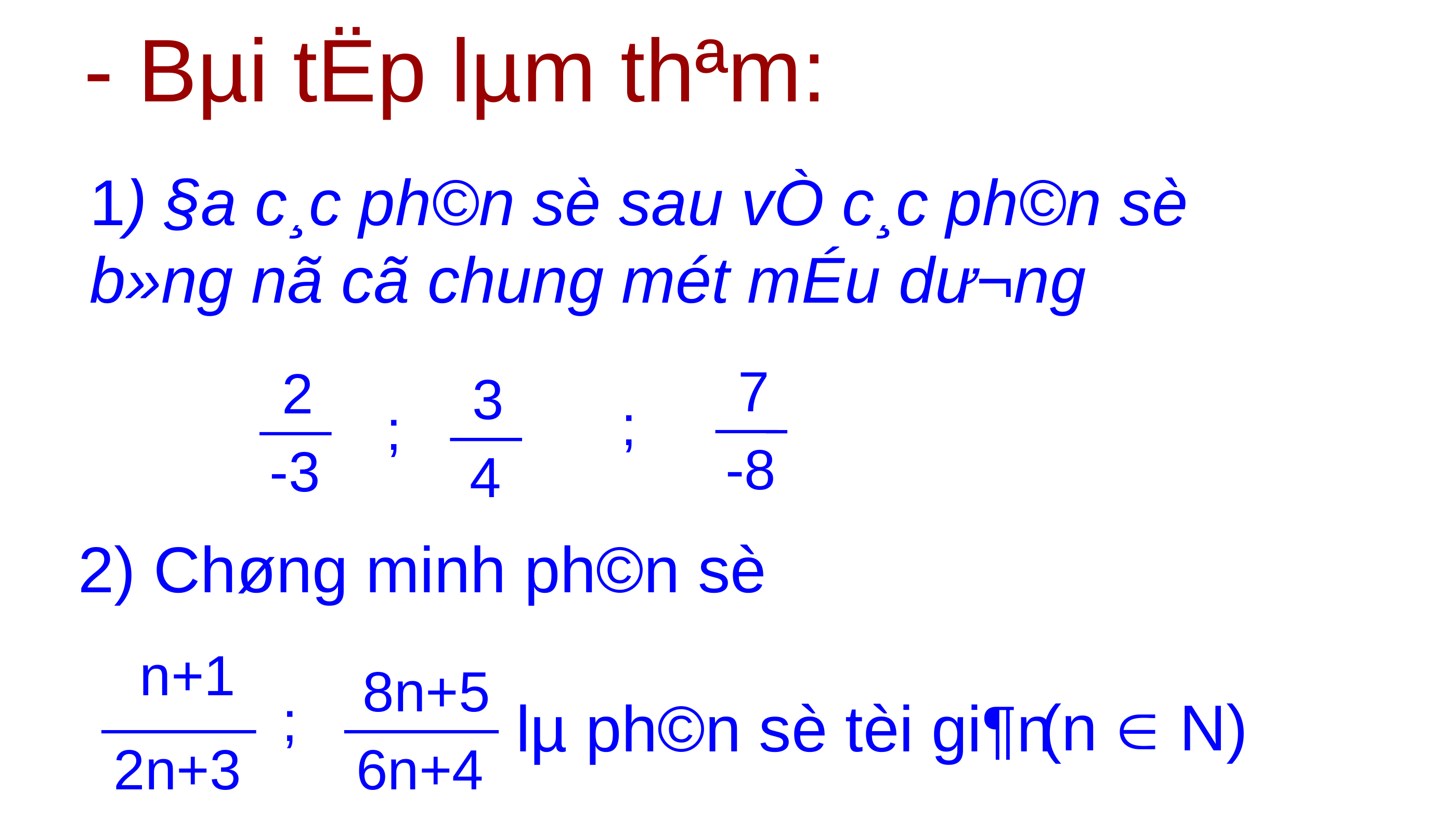

- Bµi tËp lµm thªm:
1) §­a c¸c ph©n sè sau vÒ c¸c ph©n sè b»ng nã cã chung mét mÉu d­ư¬ng
7
-8

2
-3

3
4

;
;
2) Chøng minh ph©n sè
n+1
2n+3

8n+5
6n+4

;
(n ∈ N)
lµ ph©n sè tèi gi¶n